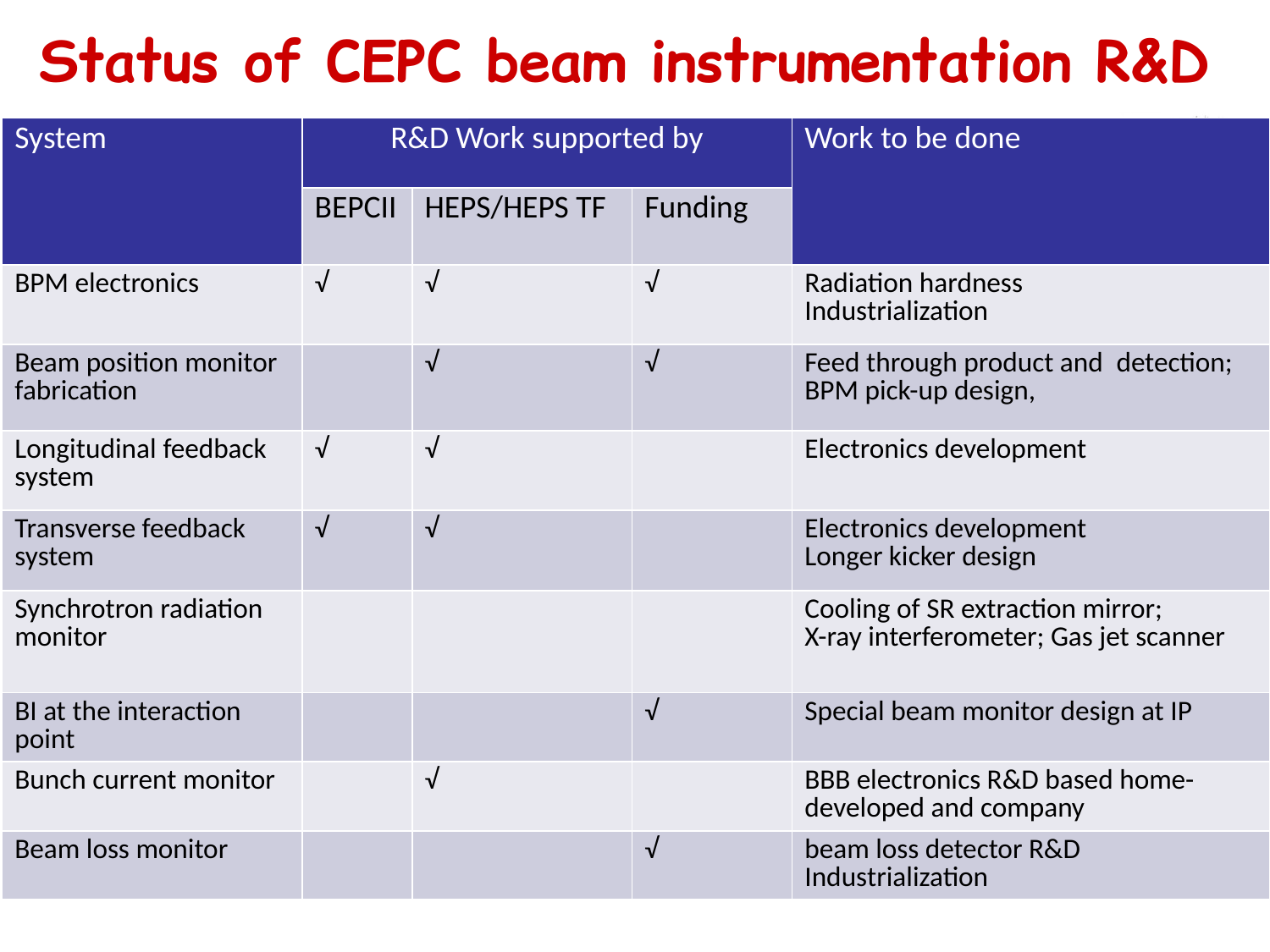

# Status of CEPC beam instrumentation R&D
| System | R&D Work supported by |  |  | Work to be done |
| --- | --- | --- | --- | --- |
|  | BEPCII | HEPS/HEPS TF | Funding |  |
| BPM electronics | √ | √ | √ | Radiation hardness Industrialization |
| Beam position monitor fabrication |  | √ | √ | Feed through product and  detection; BPM pick-up design, |
| Longitudinal feedback system | √ | √ |  | Electronics development |
| Transverse feedback system | √ | √ |  | Electronics development Longer kicker design |
| Synchrotron radiation monitor |  |  |  | Cooling of SR extraction mirror; X-ray interferometer; Gas jet scanner |
| BI at the interaction point |  |  | √ | Special beam monitor design at IP |
| Bunch current monitor |  | √ |  | BBB electronics R&D based home-developed and company |
| Beam loss monitor |  |  | √ | beam loss detector R&D Industrialization |